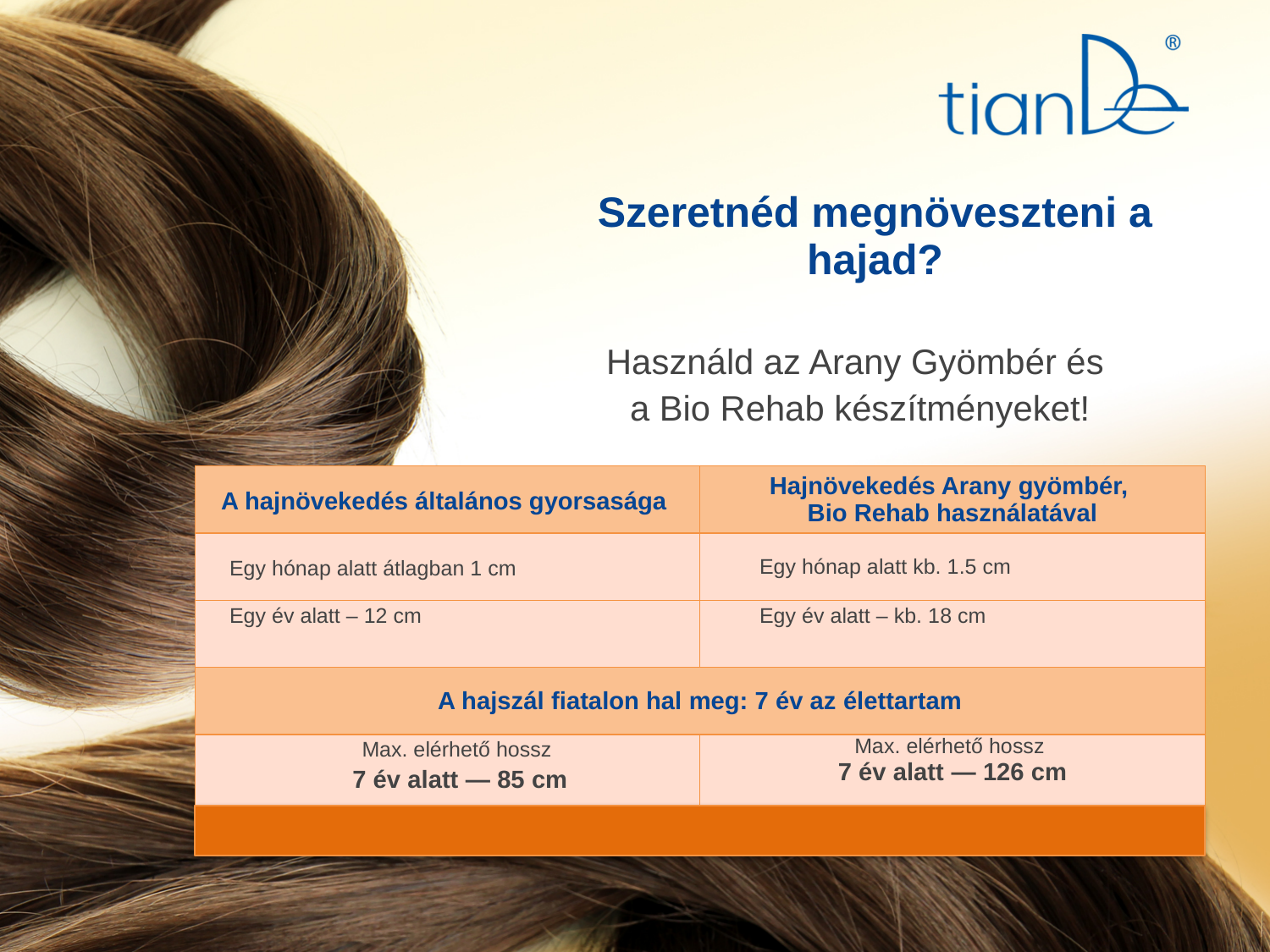

# Szeretnéd megnöveszteni a hajad?
Használd az Arany Gyömbér és
a Bio Rehab készítményeket!
| A hajnövekedés általános gyorsasága | Hajnövekedés Arany gyömbér, Bio Rehab használatával |
| --- | --- |
| Egy hónap alatt átlagban 1 cm | Egy hónap alatt kb. 1.5 cm |
| Egy év alatt – 12 cm | Egy év alatt – kb. 18 cm |
| A hajszál fiatalon hal meg: 7 év az élettartam |  |
| Max. elérhető hossz 7 év alatt — 85 cm | Max. elérhető hossz 7 év alatt — 126 cm |